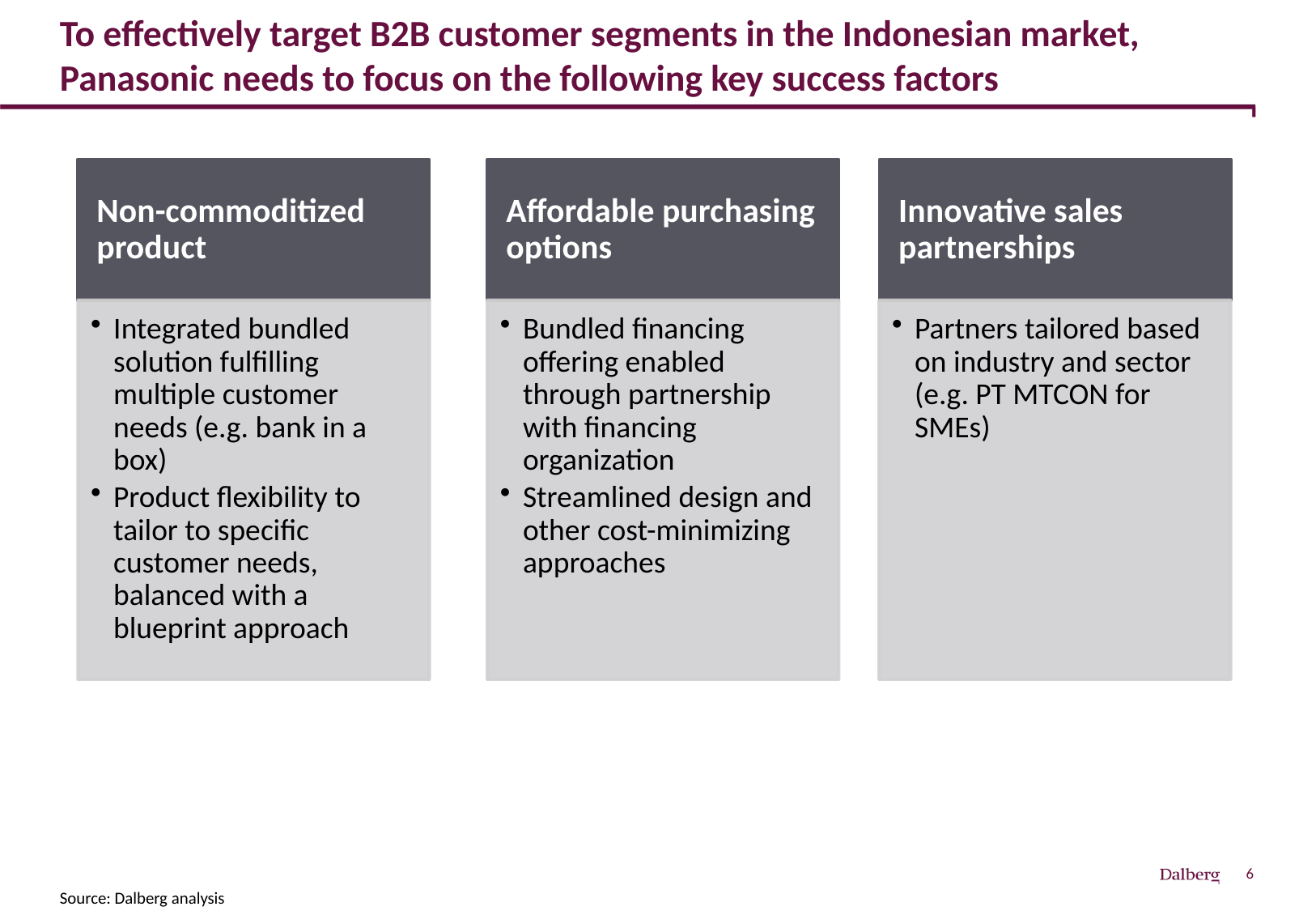

# To effectively target B2B customer segments in the Indonesian market, Panasonic needs to focus on the following key success factors
Non-commoditized product
Integrated bundled solution fulfilling multiple customer needs (e.g. bank in a box)
Product flexibility to tailor to specific customer needs, balanced with a blueprint approach
Affordable purchasing options
Bundled financing offering enabled through partnership with financing organization
Streamlined design and other cost-minimizing approaches
Innovative sales partnerships
Partners tailored based on industry and sector (e.g. PT MTCON for SMEs)
Source: Dalberg analysis